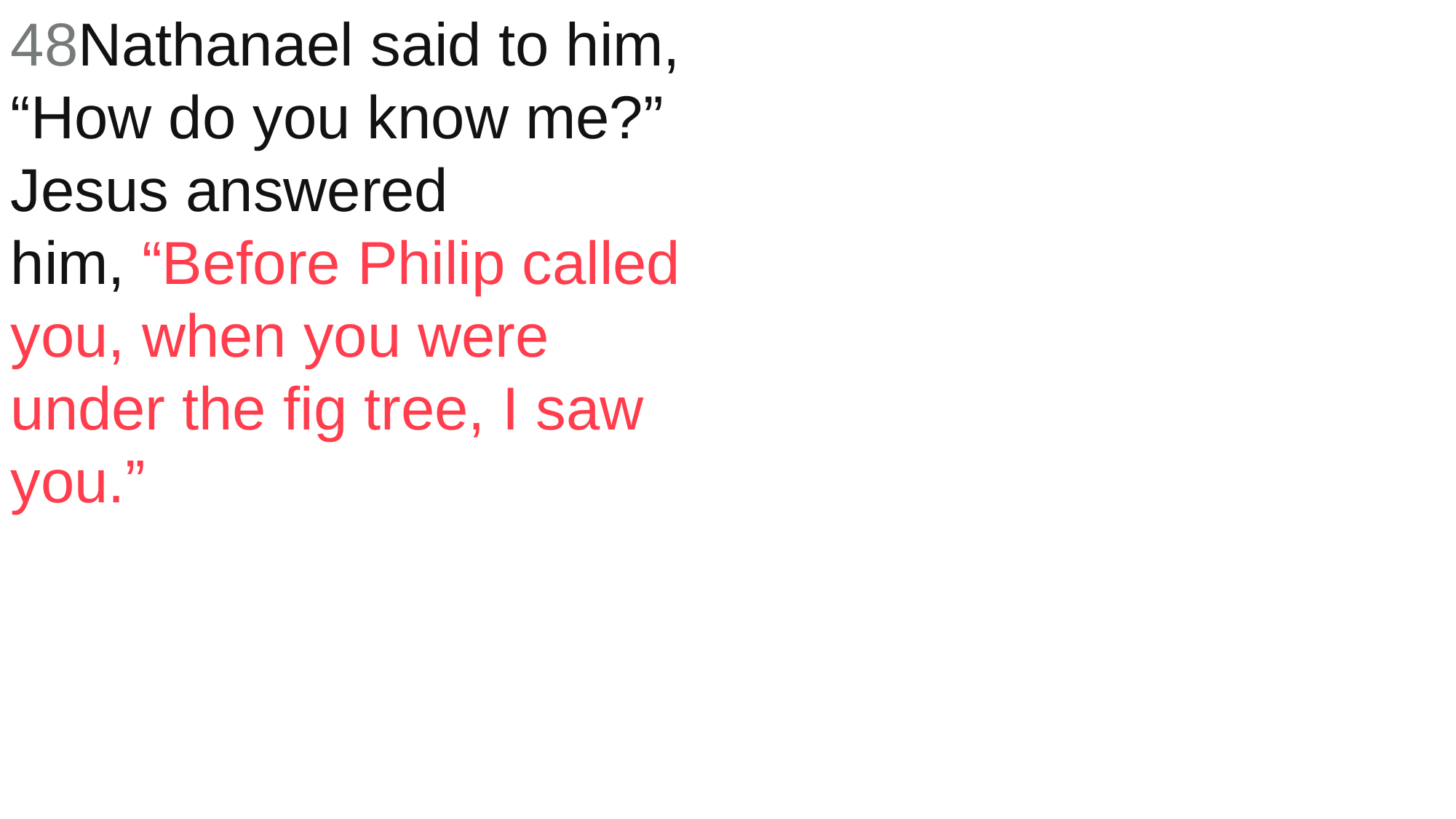

48Nathanael said to him, “How do you know me?”
Jesus answered him, “Before Philip called you, when you were under the fig tree, I saw you.”